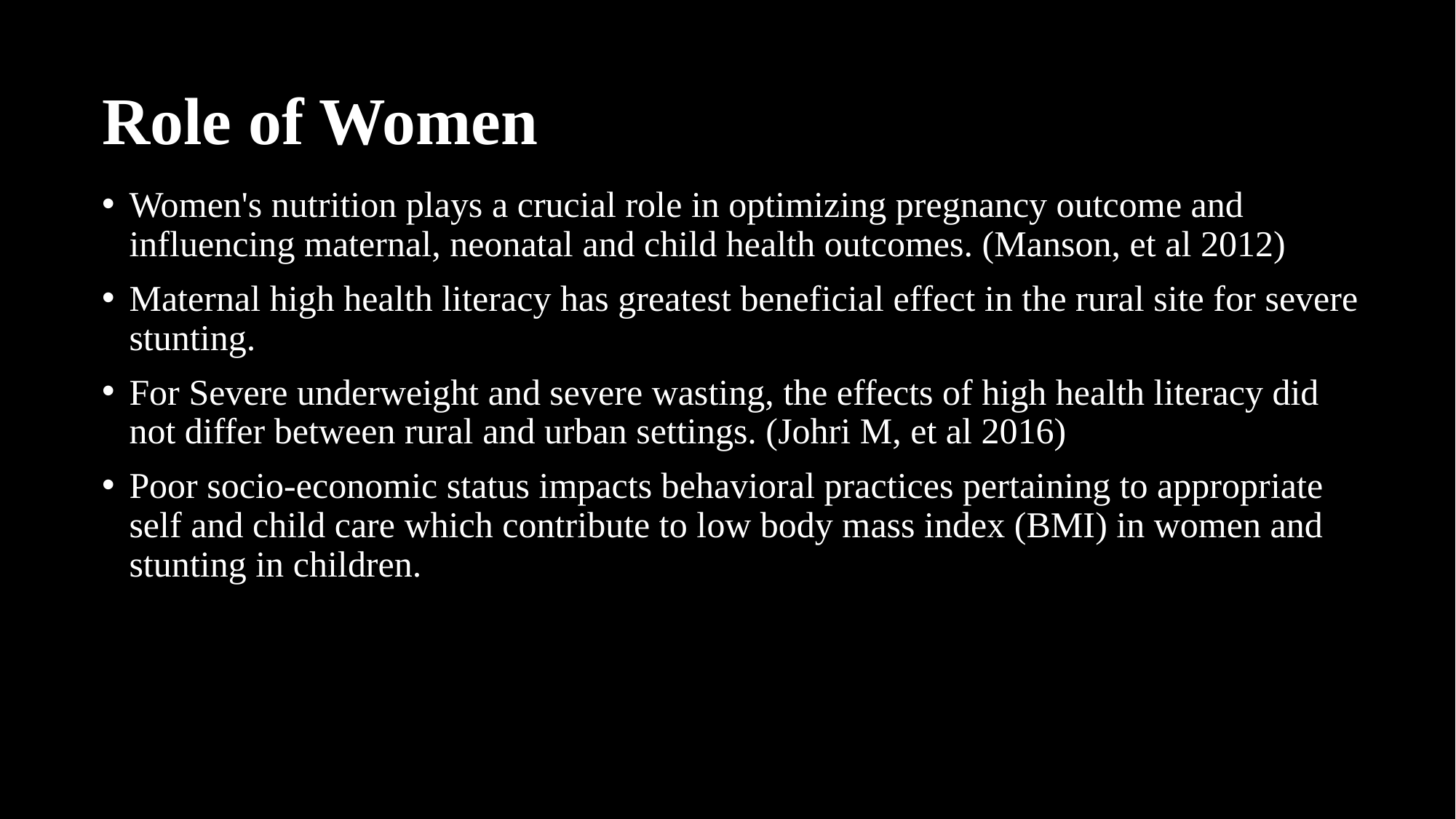

# Role of Women
Women's nutrition plays a crucial role in optimizing pregnancy outcome and influencing maternal, neonatal and child health outcomes. (Manson, et al 2012)
Maternal high health literacy has greatest beneficial effect in the rural site for severe stunting.
For Severe underweight and severe wasting, the effects of high health literacy did not differ between rural and urban settings. (Johri M, et al 2016)
Poor socio‐economic status impacts behavioral practices pertaining to appropriate self and child care which contribute to low body mass index (BMI) in women and stunting in children.